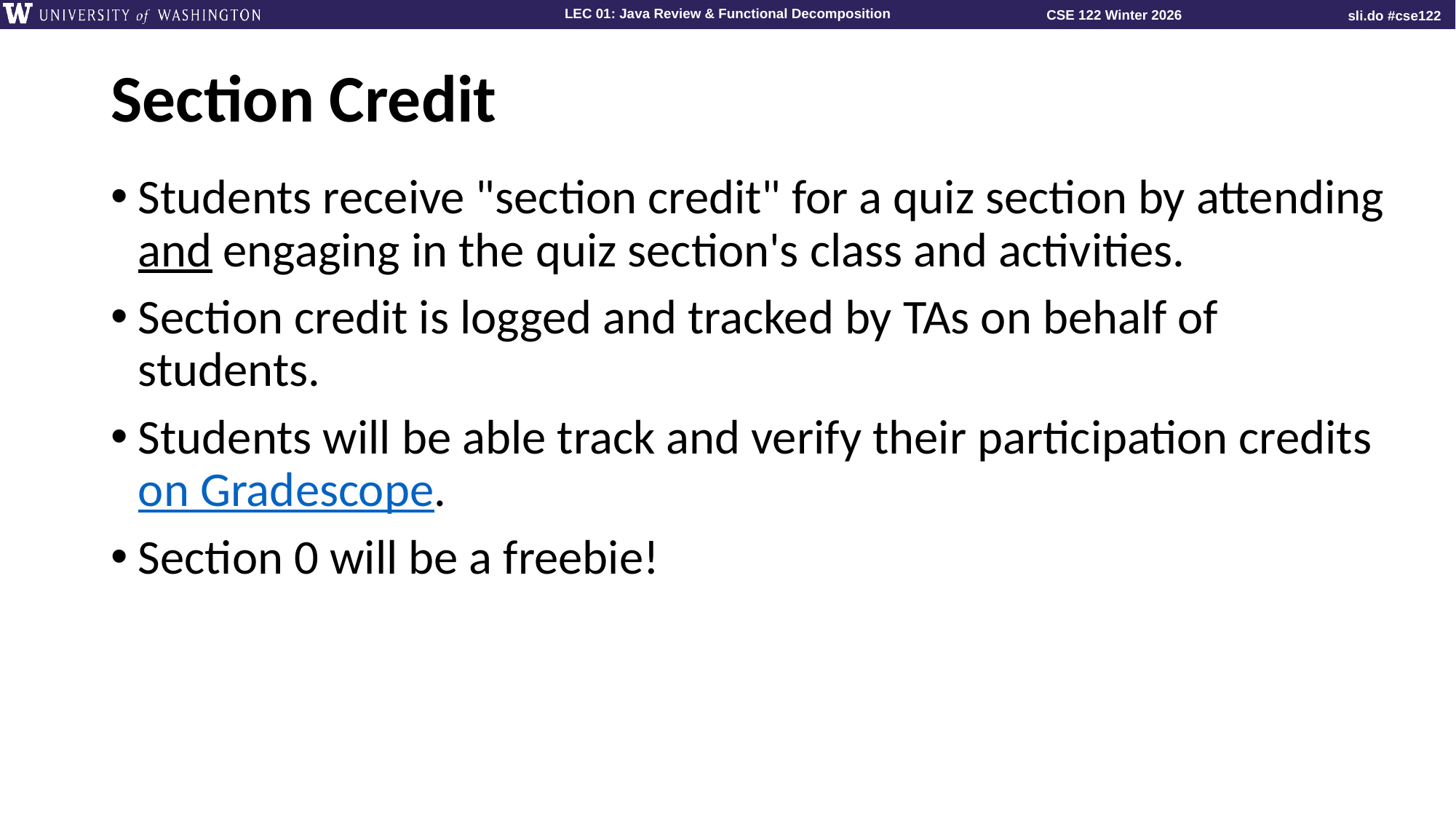

# Section Credit
Students receive "section credit" for a quiz section by attending and engaging in the quiz section's class and activities.
Section credit is logged and tracked by TAs on behalf of students.
Students will be able track and verify their participation credits on Gradescope.
Section 0 will be a freebie!